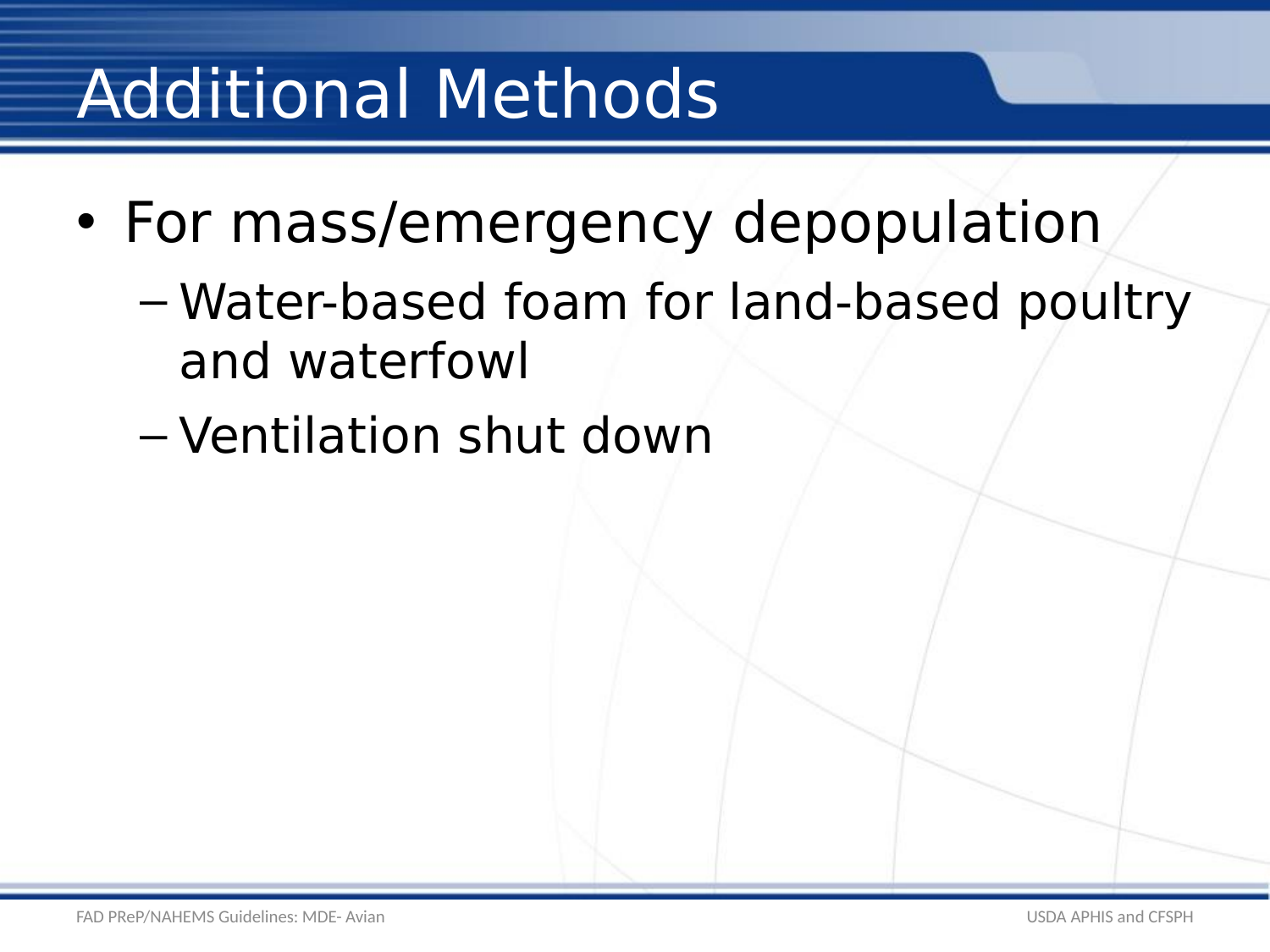

# Additional Methods
For mass/emergency depopulation
Water-based foam for land-based poultry and waterfowl
Ventilation shut down
FAD PReP/NAHEMS Guidelines: MDE- Avian
USDA APHIS and CFSPH